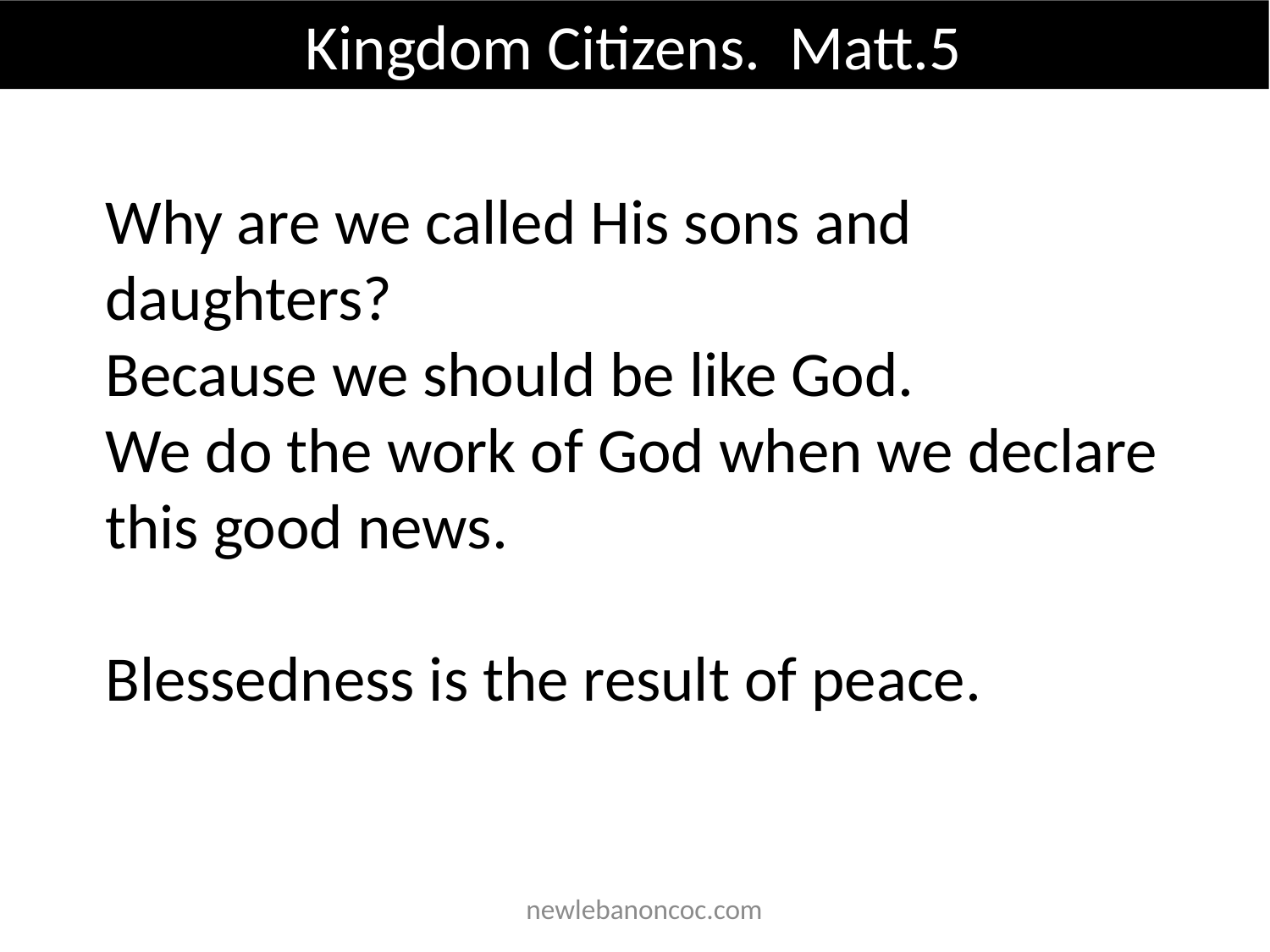

Kingdom Citizens.  Matt.5
Why are we called His sons and daughters?
Because we should be like God.
We do the work of God when we declare this good news.

Blessedness is the result of peace.
   newlebanoncoc.com